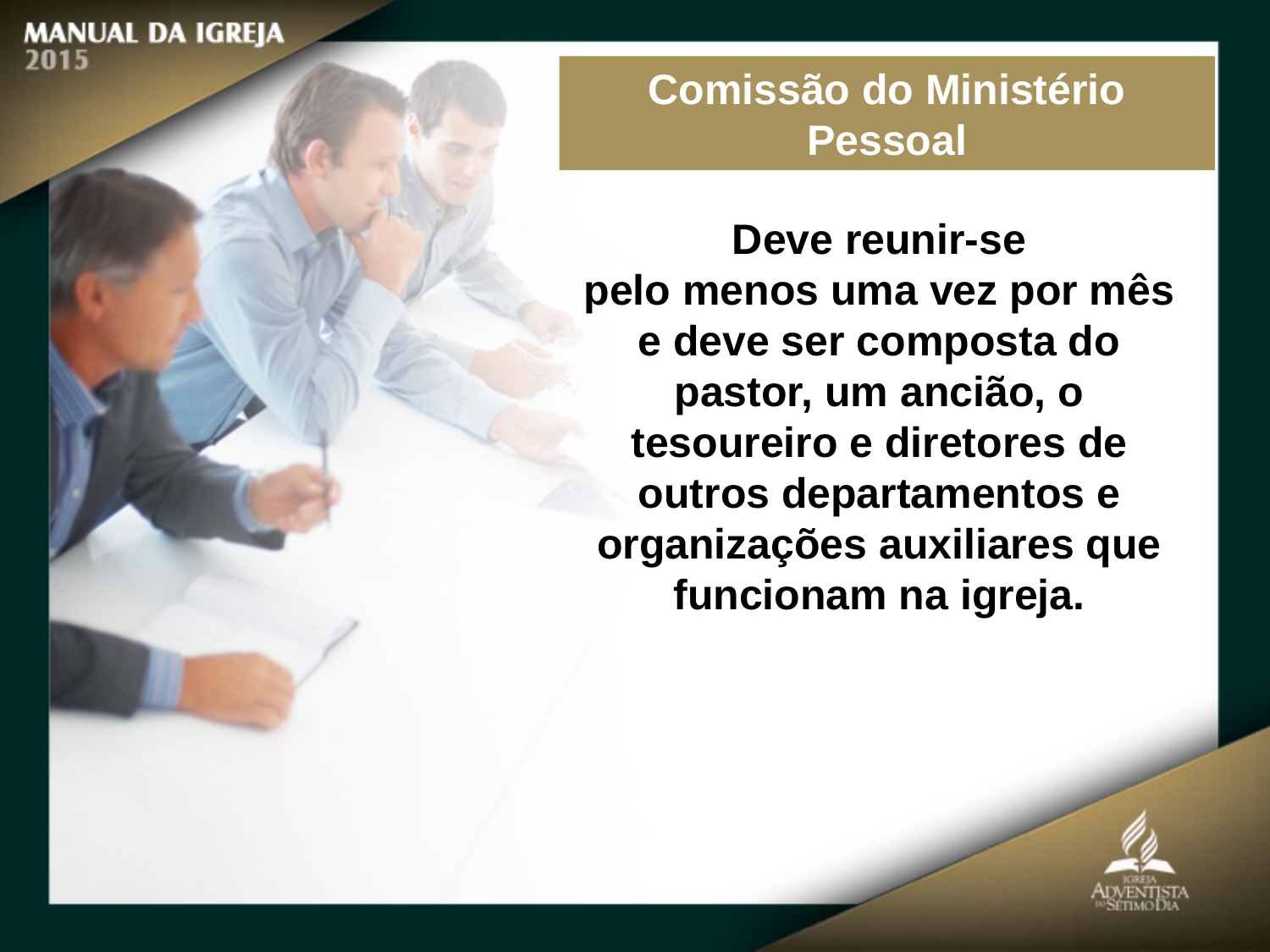

Comissão do Ministério Pessoal
Deve reunir-se
pelo menos uma vez por mês e deve ser composta do pastor, um ancião, o tesoureiro e diretores de outros departamentos e organizações auxiliares que
funcionam na igreja.